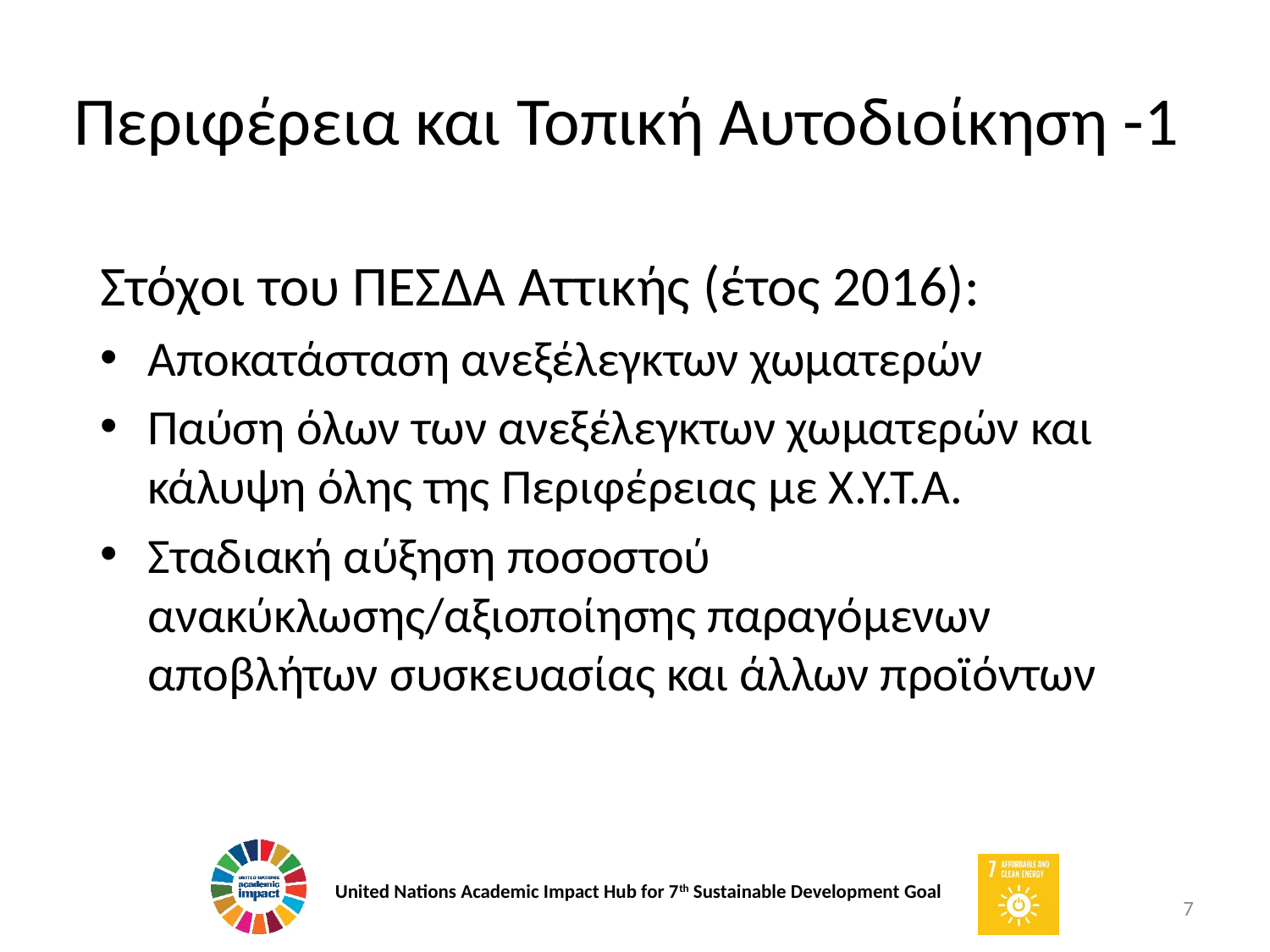

# Περιφέρεια και Τοπική Αυτοδιοίκηση -1
Στόχοι του ΠΕΣΔΑ Αττικής (έτος 2016):
Αποκατάσταση ανεξέλεγκτων χωματερών
Παύση όλων των ανεξέλεγκτων χωματερών και κάλυψη όλης της Περιφέρειας με Χ.Υ.Τ.Α.
Σταδιακή αύξηση ποσοστού ανακύκλωσης/αξιοποίησης παραγόμενων αποβλήτων συσκευασίας και άλλων προϊόντων
7